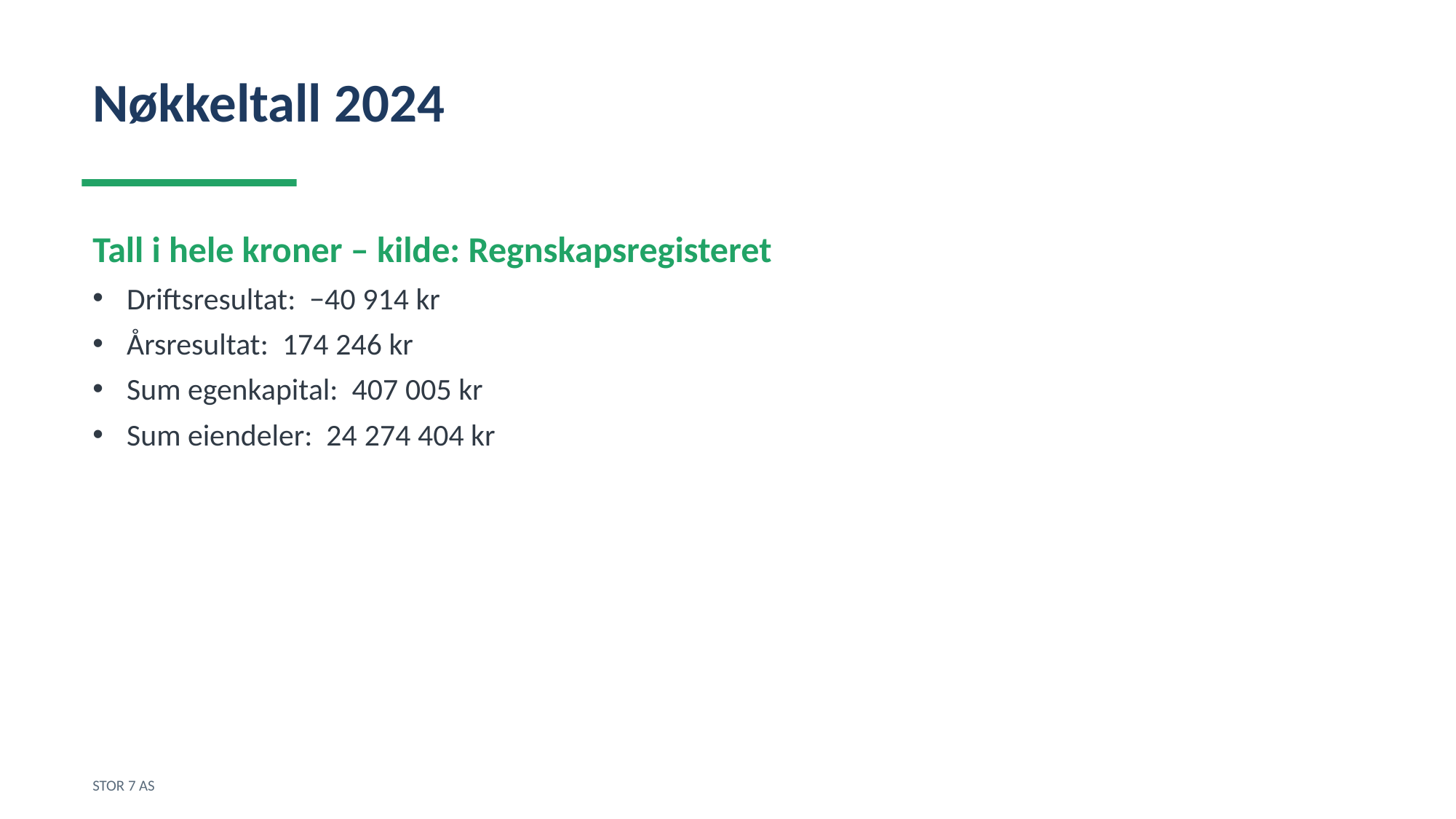

Nøkkeltall 2024

Tall i hele kroner – kilde: Regnskapsregisteret
Driftsresultat:  −40 914 kr
Årsresultat:  174 246 kr
Sum egenkapital:  407 005 kr
Sum eiendeler:  24 274 404 kr
STOR 7 AS